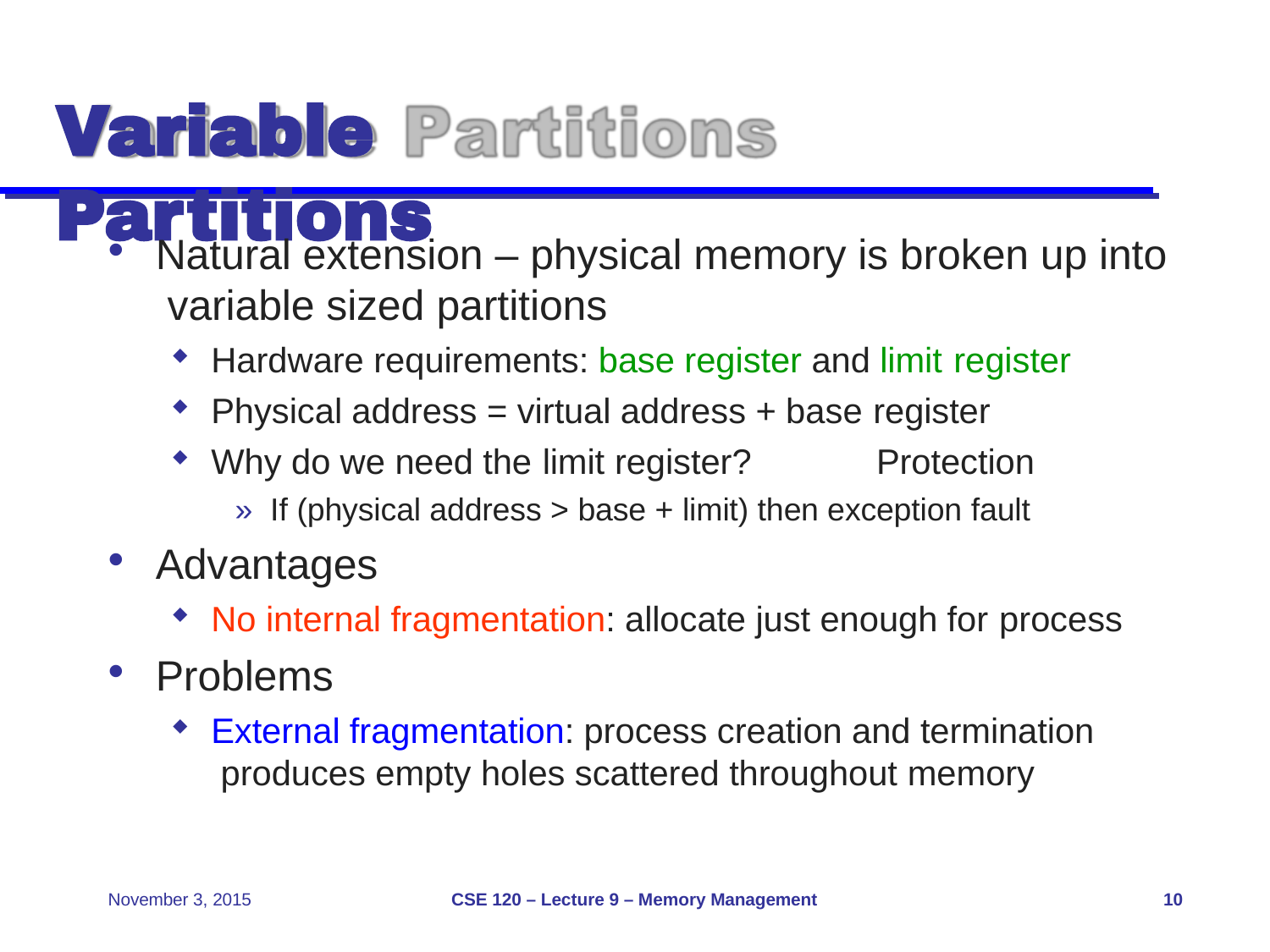

# Variable	Partitions
Natural extension – physical memory is broken up into  variable sized partitions
Hardware requirements: base register and limit register
Physical address = virtual address + base register
Why do we need the limit register?	Protection
»  If (physical address > base + limit) then exception fault
Advantages
No internal fragmentation: allocate just enough for process
Problems
External fragmentation: process creation and termination  produces empty holes scattered throughout memory
CSE 120 – Lecture 9 – Memory Management
November 3, 2015
10